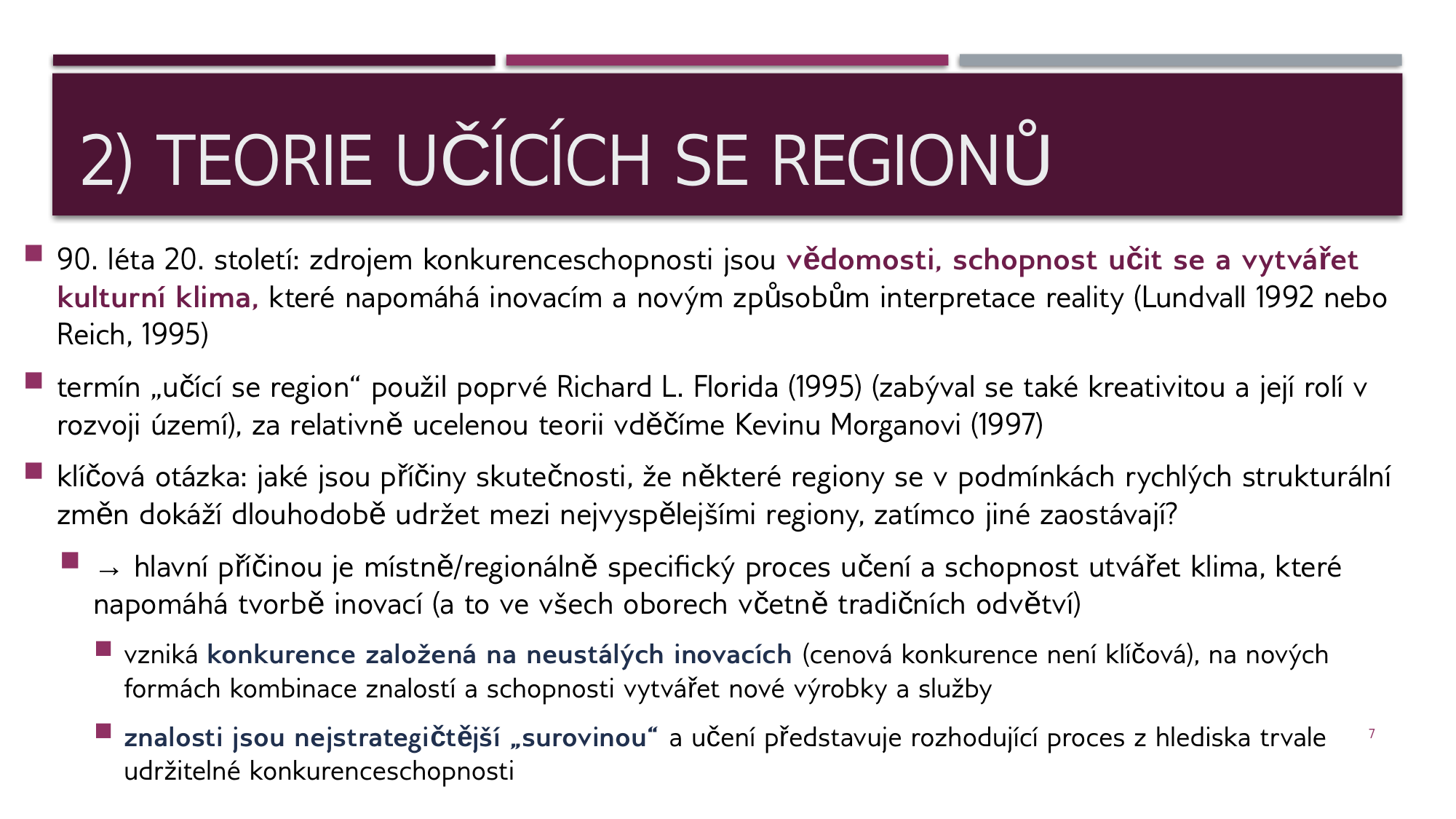

# 2) teorie učících se regionů
90. léta 20. století: zdrojem konkurenceschopnosti jsou vědomosti, schopnost učit se a vytvářet kulturní klima, které napomáhá inovacím a novým způsobům interpretace reality (Lundvall 1992 nebo Reich, 1995)
termín „učící se region“ použil poprvé Richard L. Florida (1995) (zabýval se také kreativitou a její rolí v rozvoji území), za relativně ucelenou teorii vděčíme Kevinu Morganovi (1997)
klíčová otázka: jaké jsou příčiny skutečnosti, že některé regiony se v podmínkách rychlých strukturální změn dokáží dlouhodobě udržet mezi nejvyspělejšími regiony, zatímco jiné zaostávají?
→ hlavní příčinou je místně/regionálně specifický proces učení a schopnost utvářet klima, které napomáhá tvorbě inovací (a to ve všech oborech včetně tradičních odvětví)
vzniká konkurence založená na neustálých inovacích (cenová konkurence není klíčová), na nových formách kombinace znalostí a schopnosti vytvářet nové výrobky a služby
znalosti jsou nejstrategičtější „surovinou“ a učení představuje rozhodující proces z hlediska trvale udržitelné konkurenceschopnosti
7